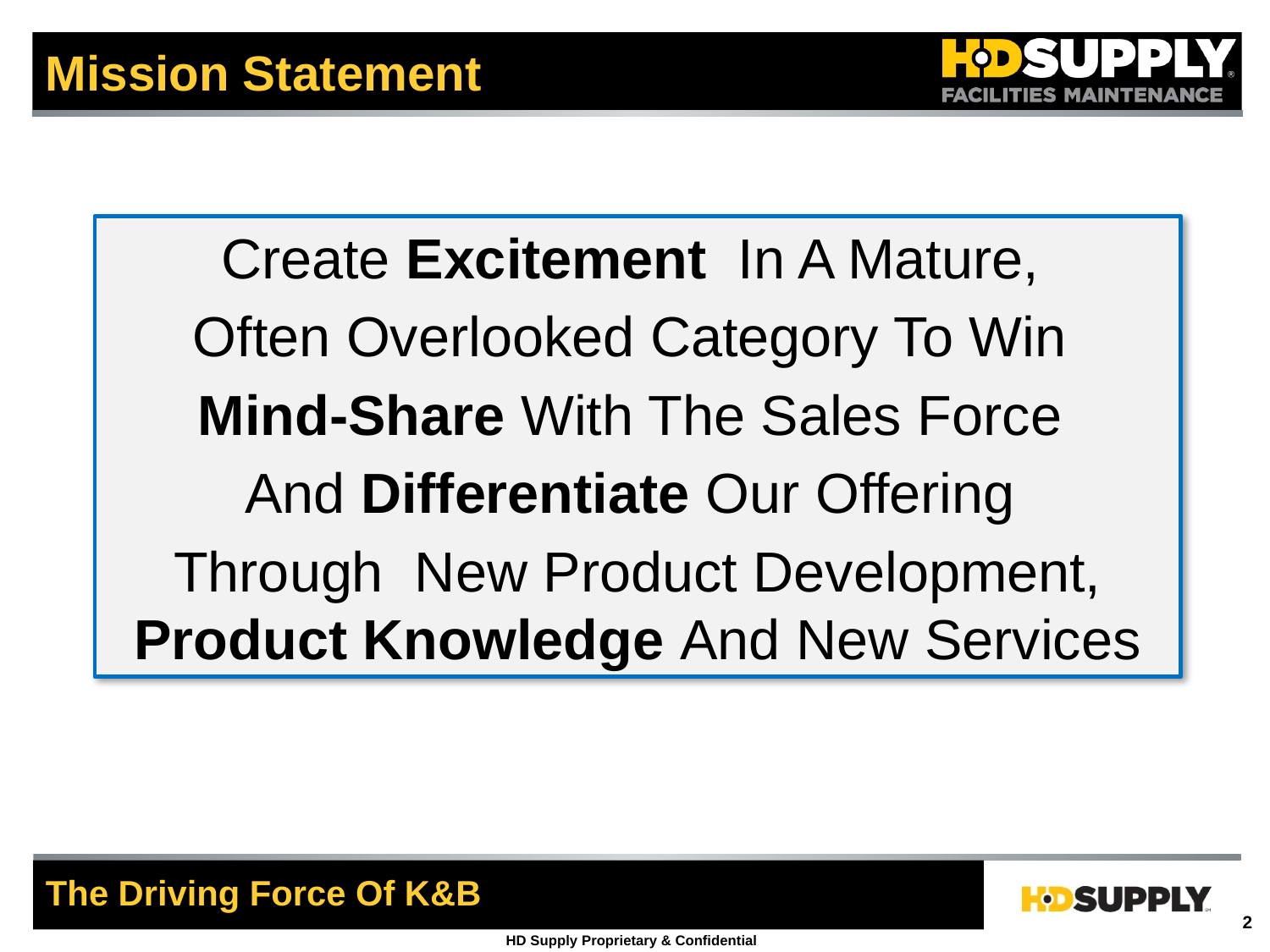

# Mission Statement
Create Excitement  In A Mature,
Often Overlooked Category To Win
Mind-Share With The Sales Force
And Differentiate Our Offering
Through  New Product Development, Product Knowledge And New Services
The Driving Force Of K&B